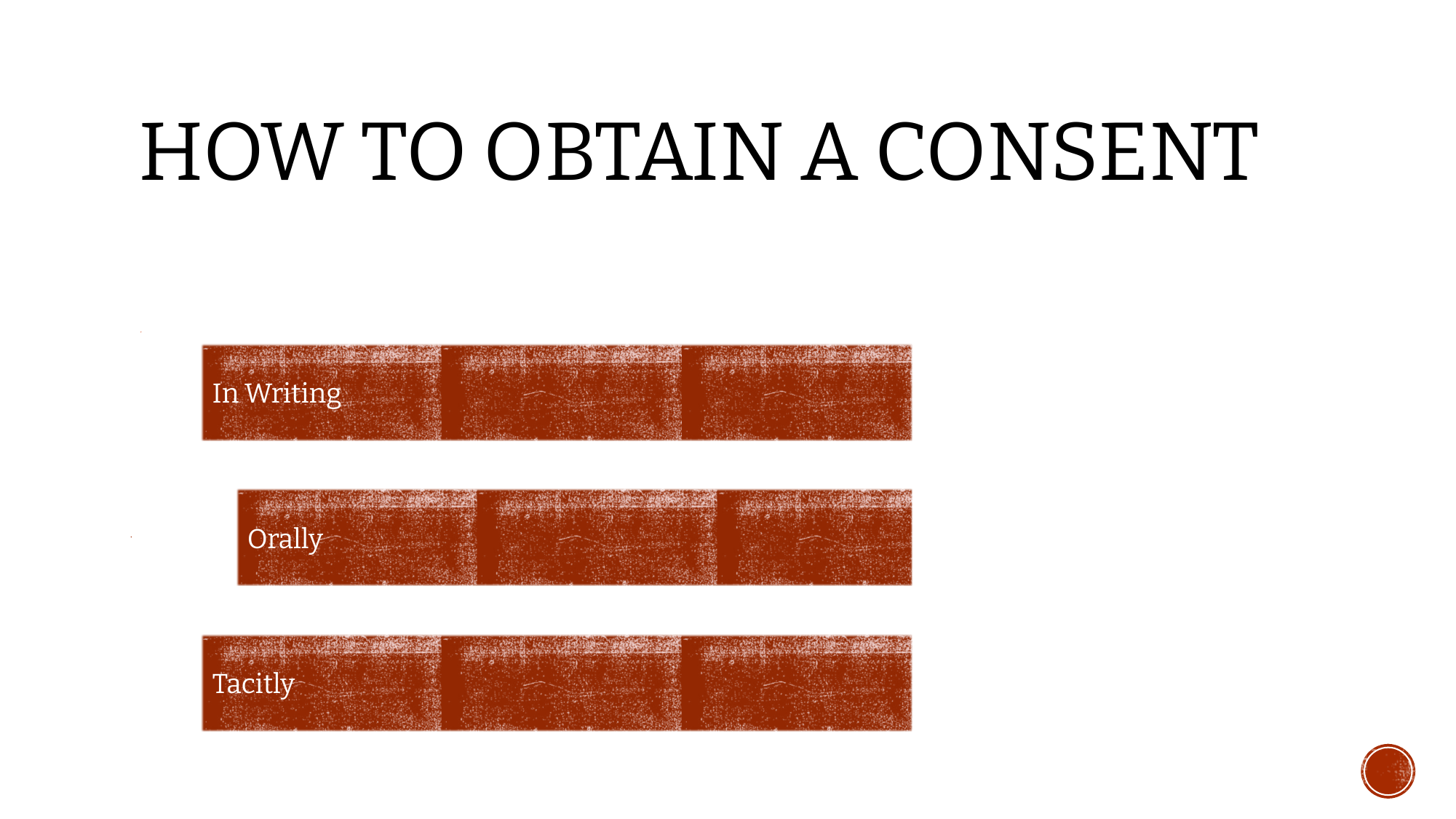

# How to obtain a consent

In Writing
Tacitly
Orally